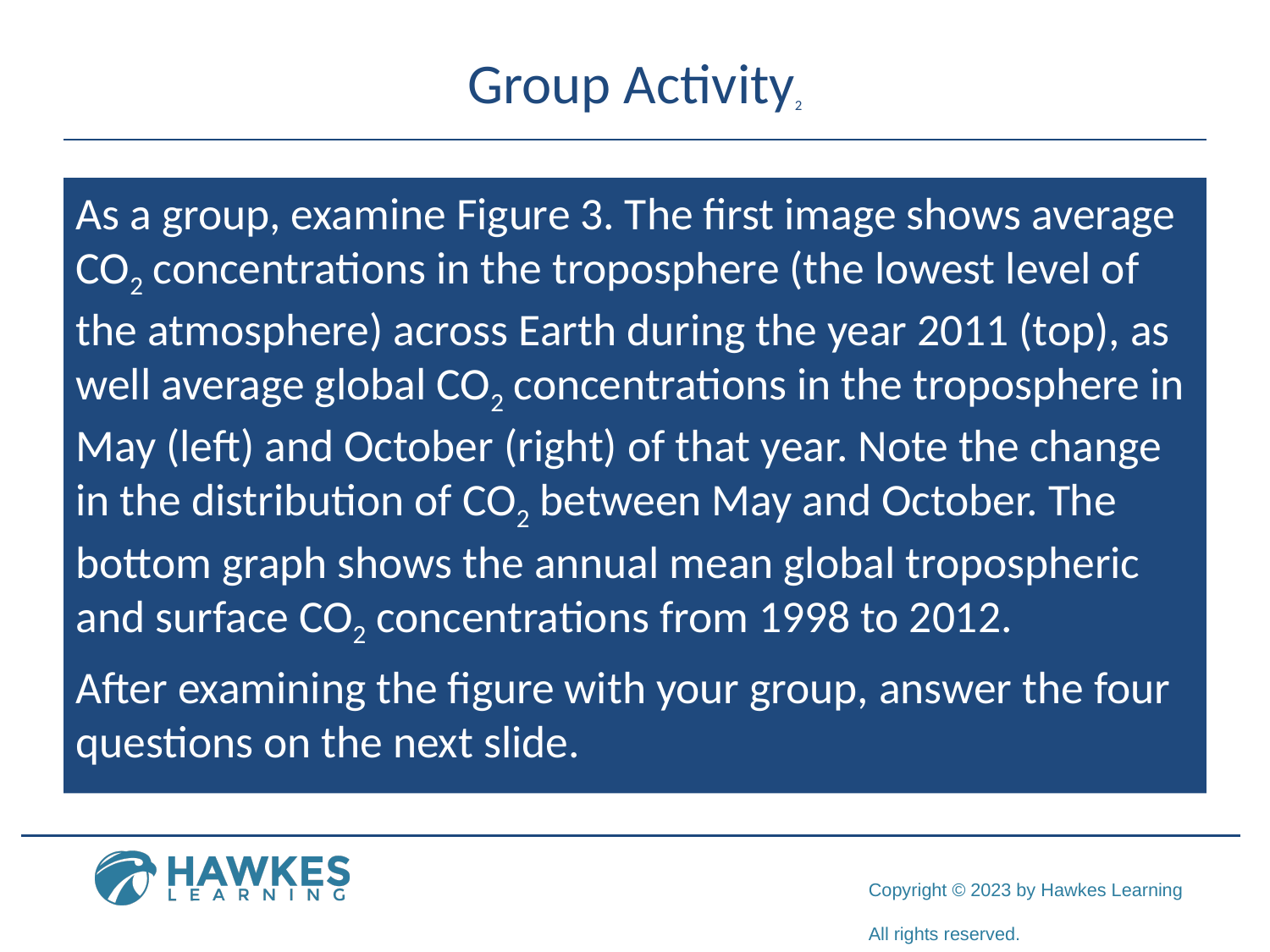

# Group Activity2
As a group, examine Figure 3. The first image shows average CO2 concentrations in the troposphere (the lowest level of the atmosphere) across Earth during the year 2011 (top), as well average global CO2 concentrations in the troposphere in May (left) and October (right) of that year. Note the change in the distribution of CO2 between May and October. The bottom graph shows the annual mean global tropospheric and surface CO2 concentrations from 1998 to 2012.
After examining the figure with your group, answer the four questions on the next slide.